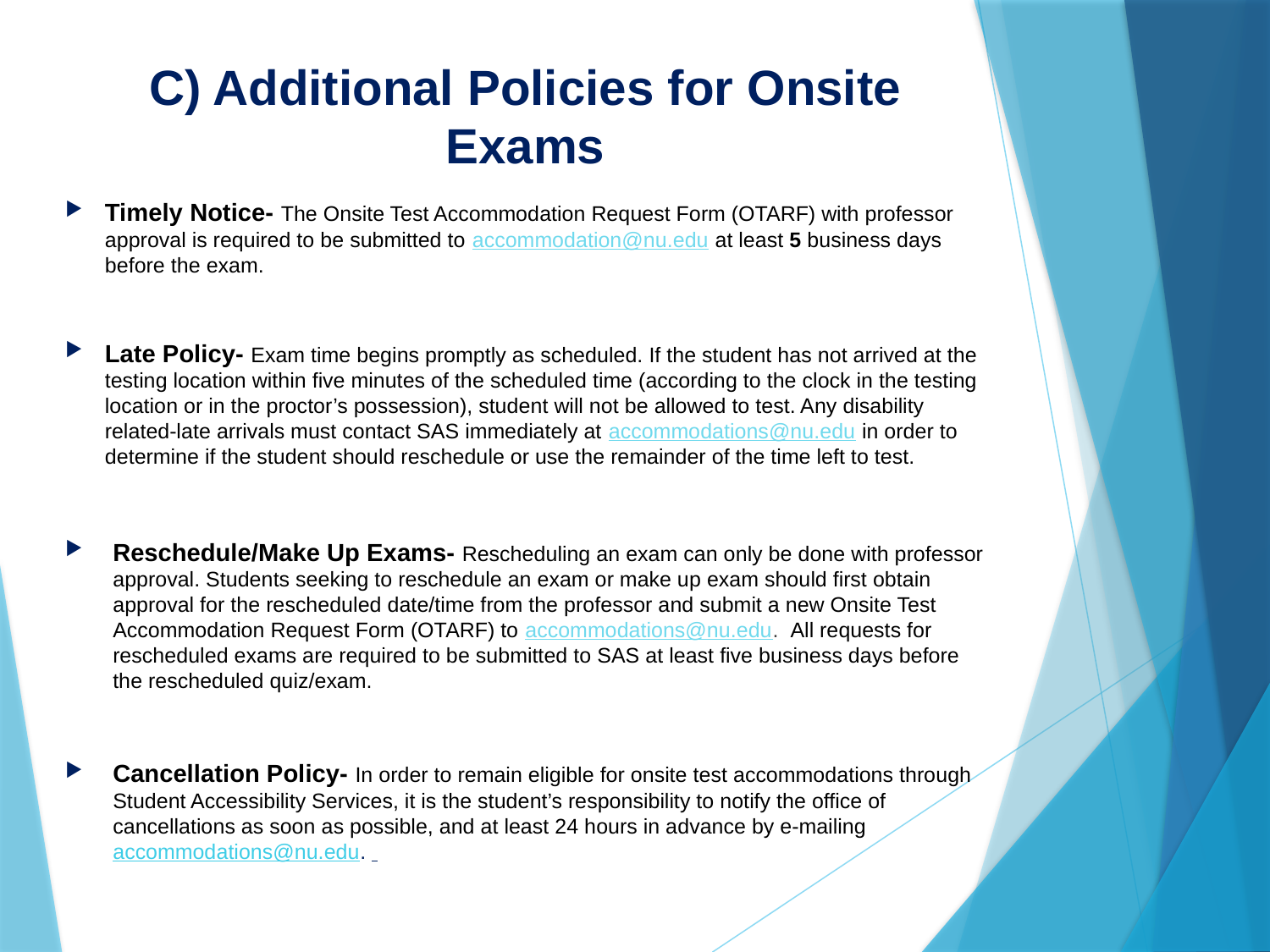

# C) Additional Policies for Onsite Exams
Timely Notice- The Onsite Test Accommodation Request Form (OTARF) with professor approval is required to be submitted to accommodation@nu.edu at least 5 business days before the exam.

Late Policy- Exam time begins promptly as scheduled. If the student has not arrived at the testing location within five minutes of the scheduled time (according to the clock in the testing location or in the proctor’s possession), student will not be allowed to test. Any disability related-late arrivals must contact SAS immediately at accommodations@nu.edu in order to determine if the student should reschedule or use the remainder of the time left to test.

Reschedule/Make Up Exams- Rescheduling an exam can only be done with professor approval. Students seeking to reschedule an exam or make up exam should first obtain approval for the rescheduled date/time from the professor and submit a new Onsite Test Accommodation Request Form (OTARF) to accommodations@nu.edu.  All requests for rescheduled exams are required to be submitted to SAS at least five business days before the rescheduled quiz/exam.

Cancellation Policy- In order to remain eligible for onsite test accommodations through Student Accessibility Services, it is the student’s responsibility to notify the office of cancellations as soon as possible, and at least 24 hours in advance by e-mailing accommodations@nu.edu.